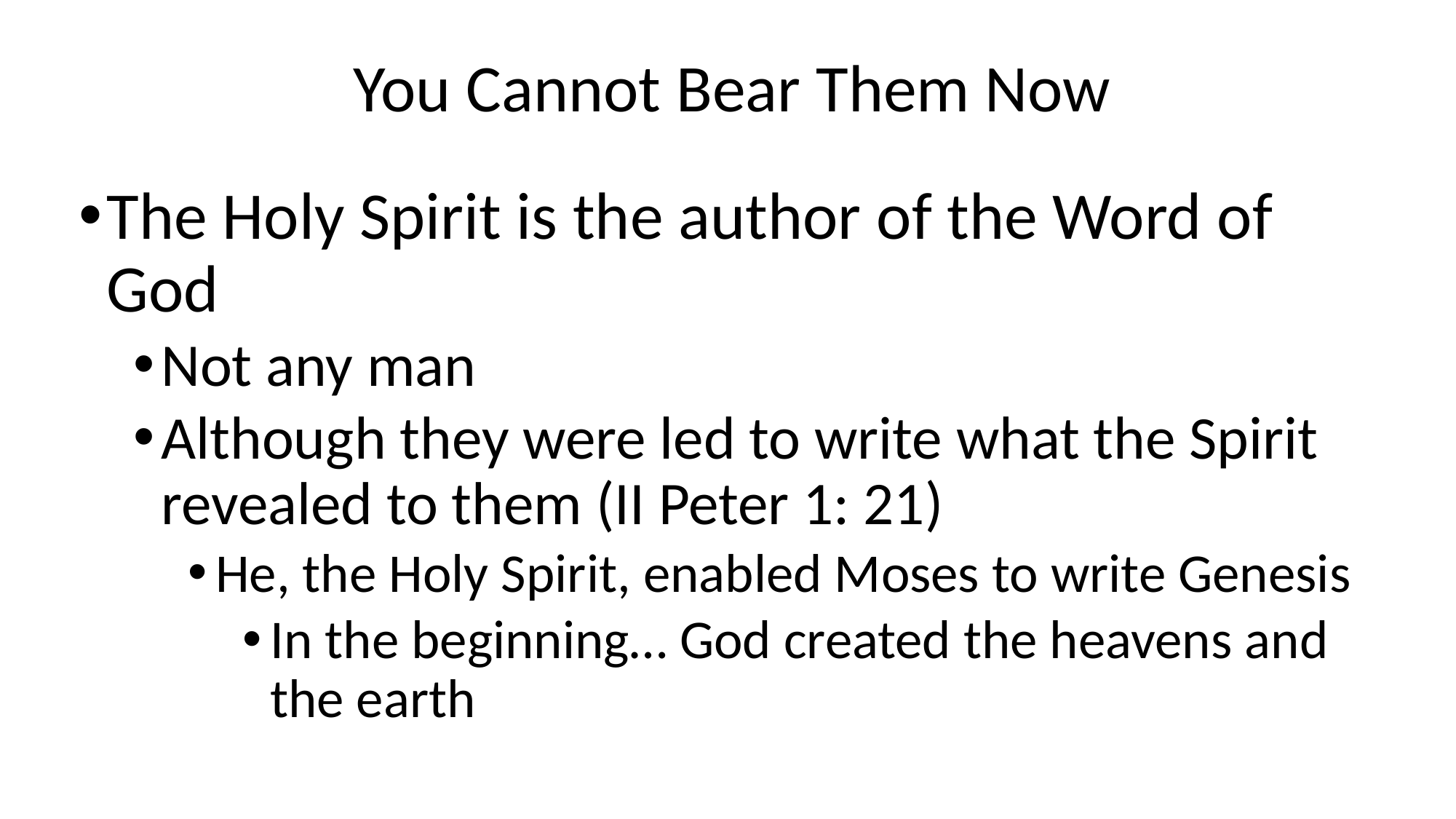

# You Cannot Bear Them Now
The Holy Spirit is the author of the Word of God
Not any man
Although they were led to write what the Spirit revealed to them (II Peter 1: 21)
He, the Holy Spirit, enabled Moses to write Genesis
In the beginning… God created the heavens and the earth